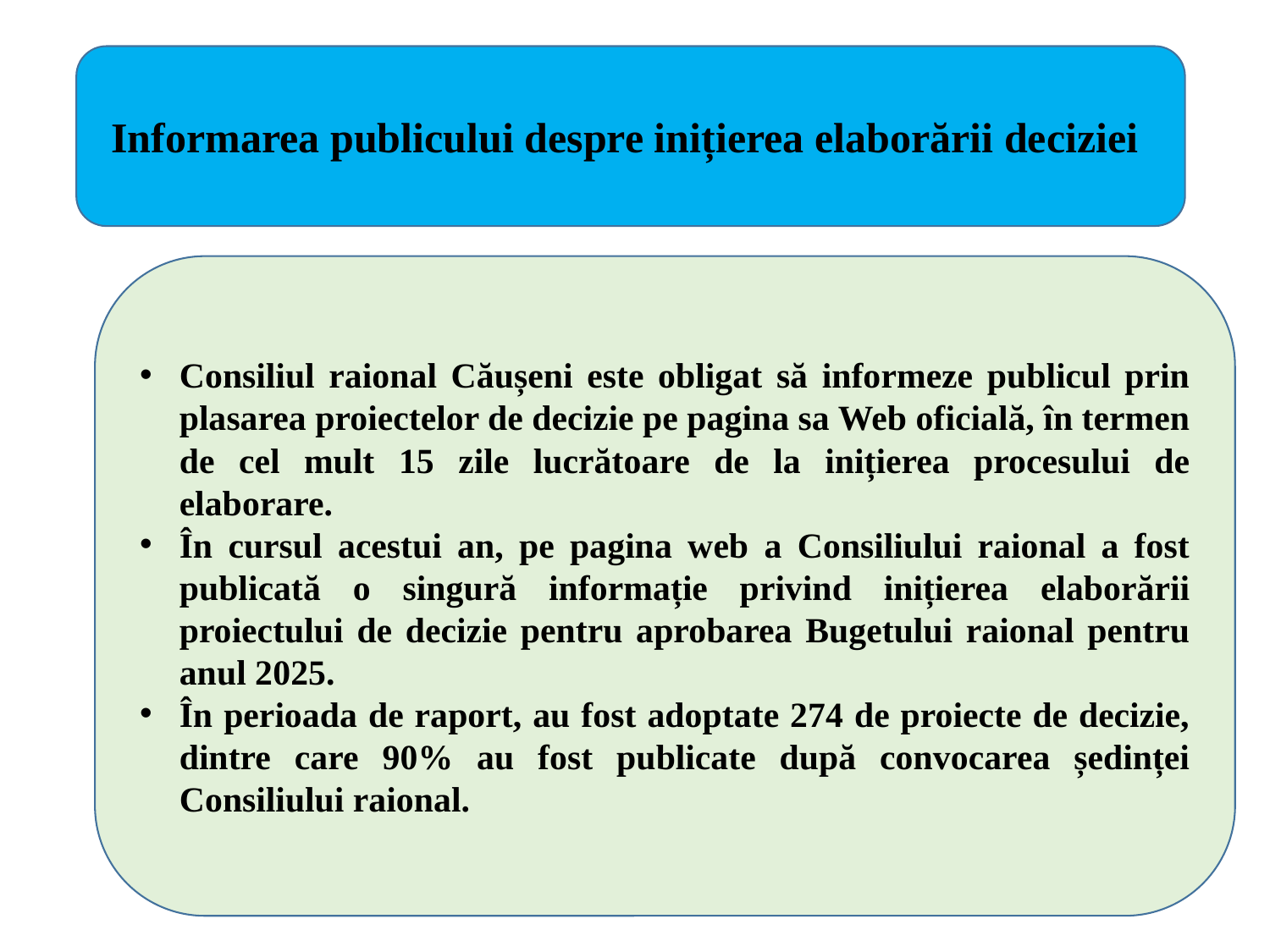

Informarea publicului despre inițierea elaborării deciziei
Consiliul raional Căușeni este obligat să informeze publicul prin plasarea proiectelor de decizie pe pagina sa Web oficială, în termen de cel mult 15 zile lucrătoare de la inițierea procesului de elaborare.
În cursul acestui an, pe pagina web a Consiliului raional a fost publicată o singură informație privind inițierea elaborării proiectului de decizie pentru aprobarea Bugetului raional pentru anul 2025.
În perioada de raport, au fost adoptate 274 de proiecte de decizie, dintre care 90% au fost publicate după convocarea ședinței Consiliului raional.